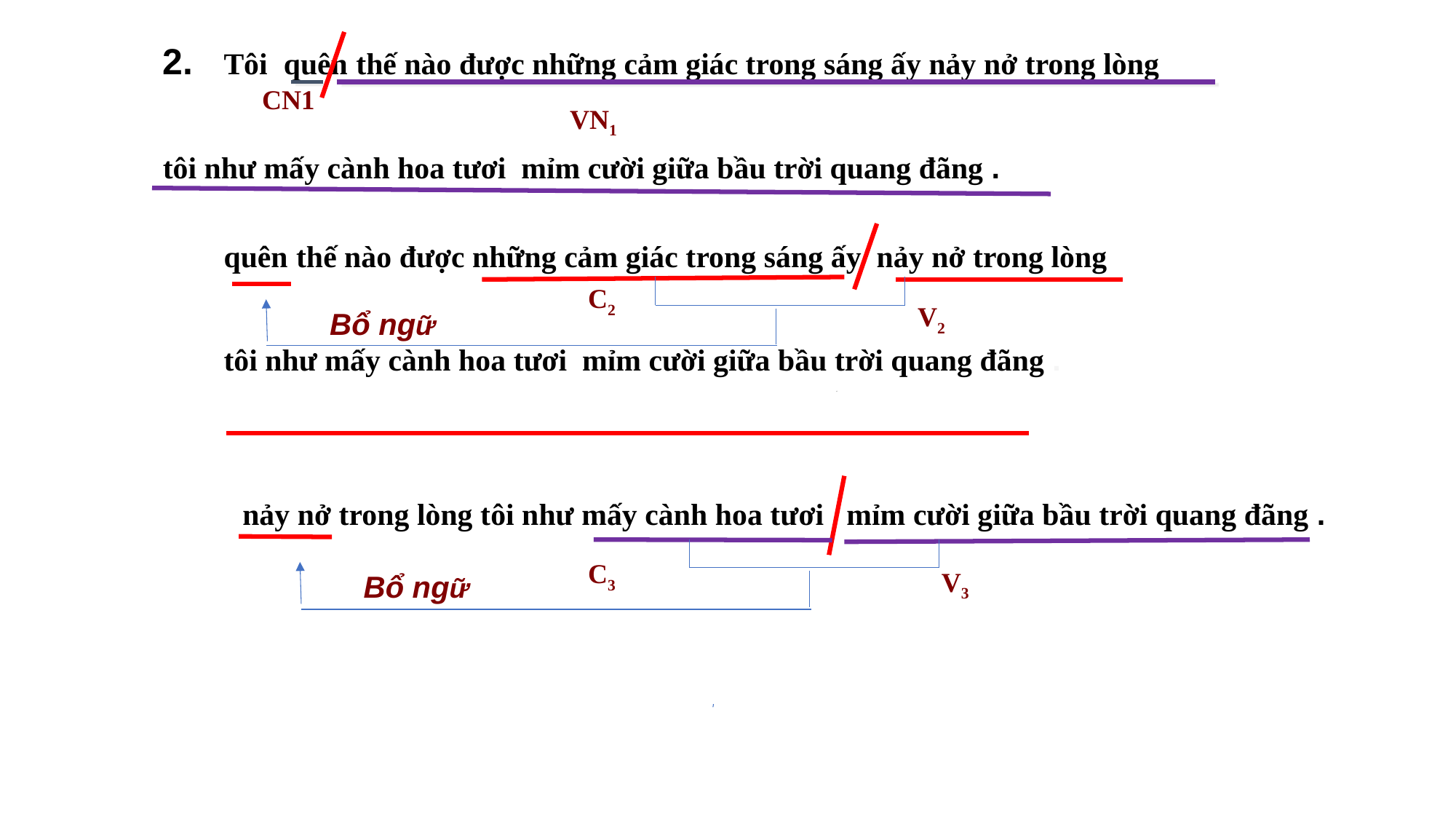

2.   Tôi  quên thế nào được những cảm giác trong sáng ấy nảy nở trong lòng

tôi như mấy cành hoa tươi  mỉm cười giữa bầu trời quang đãng .

       CN1
       VN1
quên thế nào được những cảm giác trong sáng ấy  nảy nở trong lòng

tôi như mấy cành hoa tươi  mỉm cười giữa bầu trời quang đãng .

       C2
       V2
Bổ ngữ

nảy nở trong lòng tôi như mấy cành hoa tươi   mỉm cười giữa bầu trời quang đãng .

       V3
     C3
Bổ ngữ